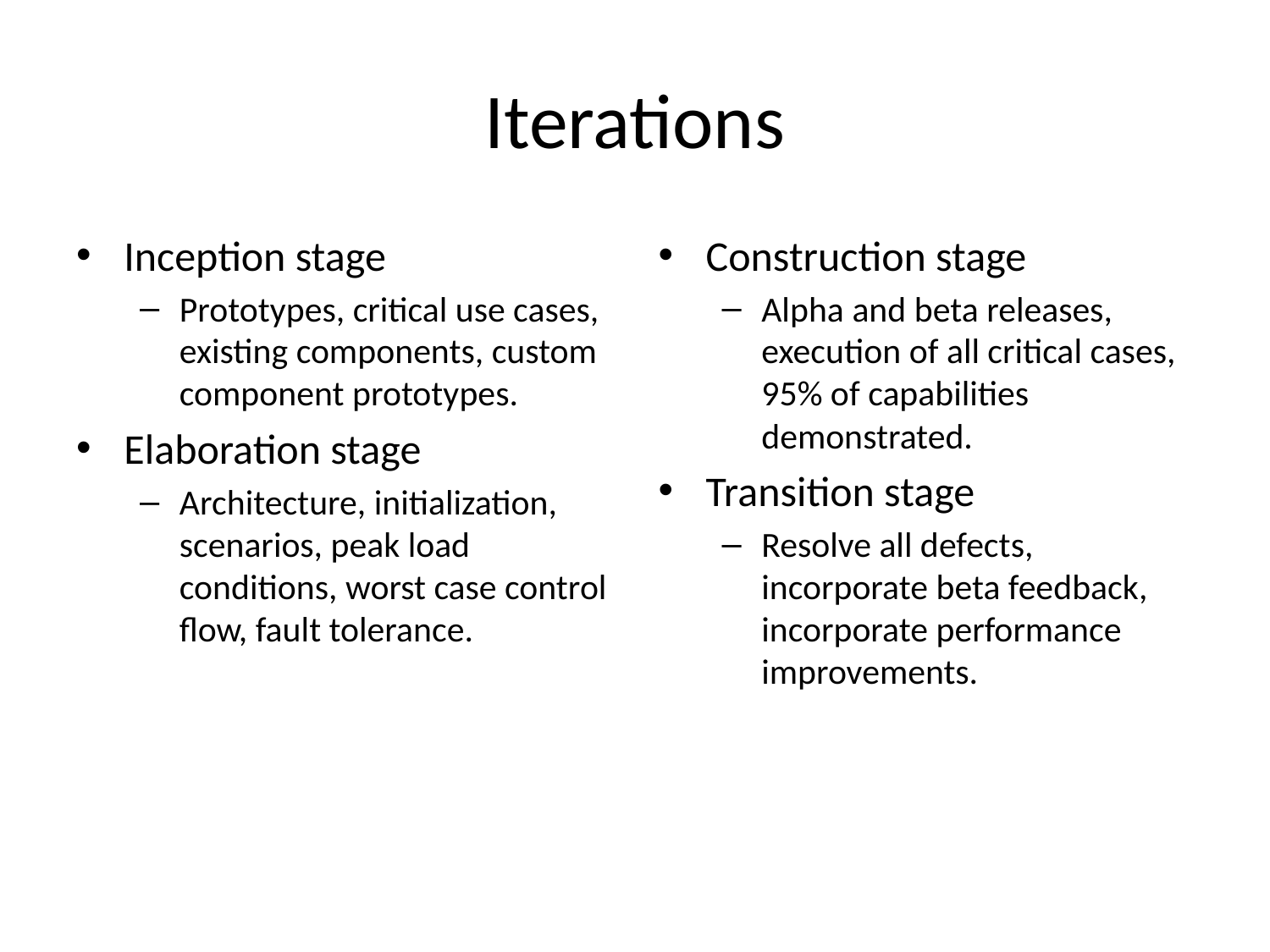

# Iterations
Inception stage
Prototypes, critical use cases, existing components, custom component prototypes.
Elaboration stage
Architecture, initialization, scenarios, peak load conditions, worst case control flow, fault tolerance.
Construction stage
Alpha and beta releases, execution of all critical cases, 95% of capabilities demonstrated.
Transition stage
Resolve all defects, incorporate beta feedback, incorporate performance improvements.